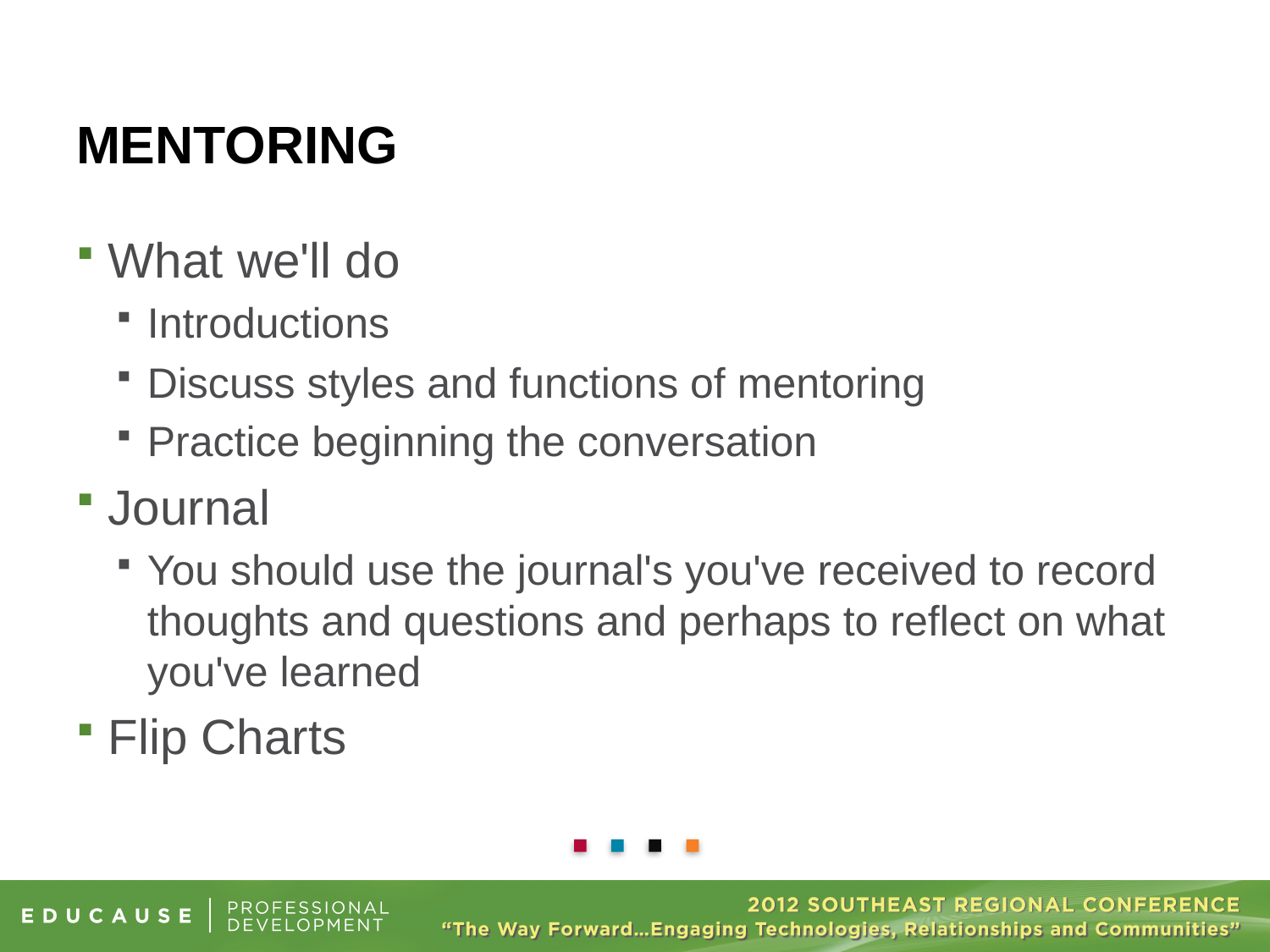

What we'll do
Introductions
Discuss styles and functions of mentoring
Practice beginning the conversation
Journal
You should use the journal's you've received to record thoughts and questions and perhaps to reflect on what you've learned
Flip Charts
# MENTORING